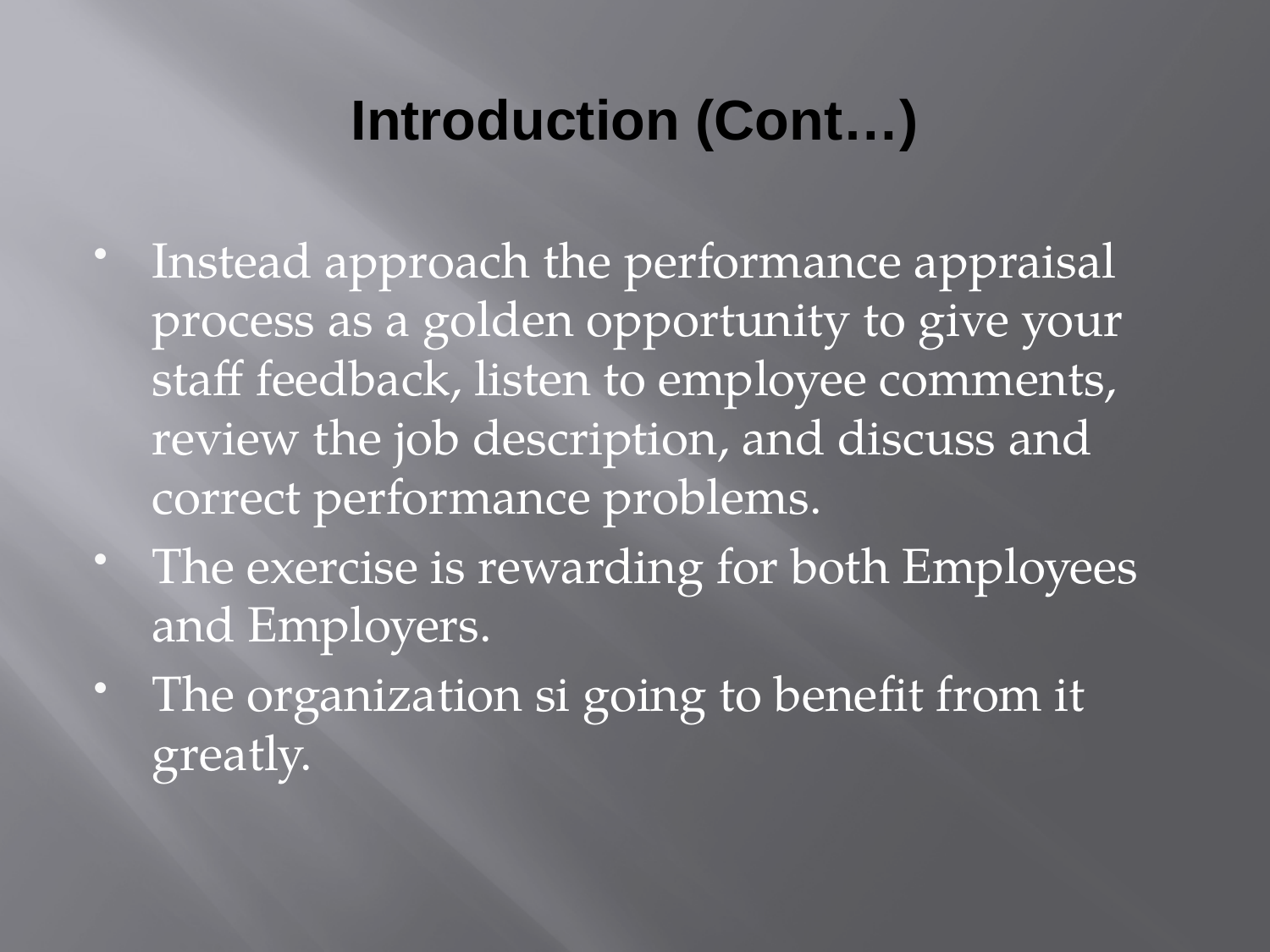

# Introduction (Cont…)
Instead approach the performance appraisal process as a golden opportunity to give your staff feedback, listen to employee comments, review the job description, and discuss and correct performance problems.
The exercise is rewarding for both Employees and Employers.
The organization si going to benefit from it greatly.